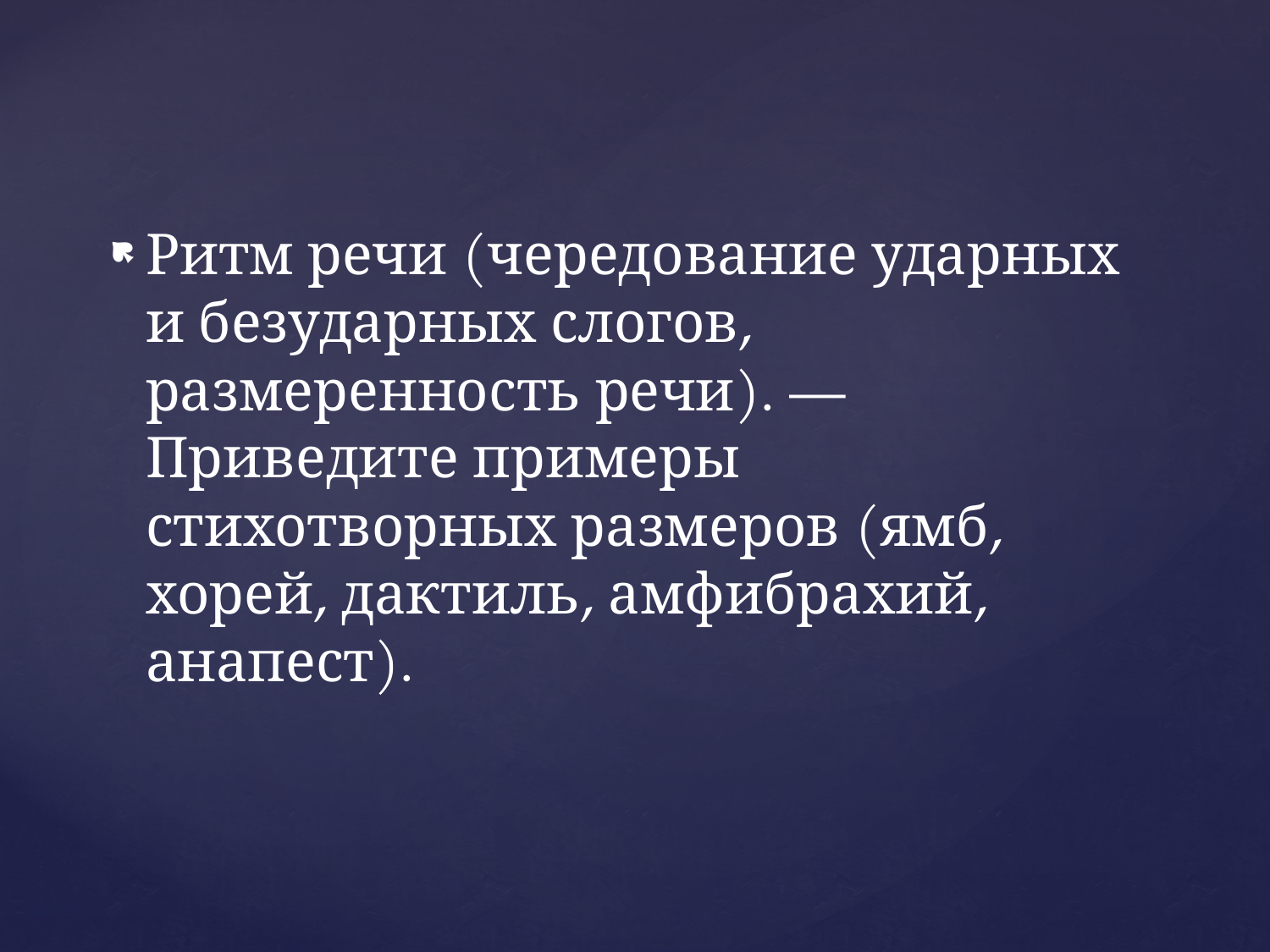

Ритм речи (чередование ударных и безударных слогов, размеренность речи). — Приведите примеры стихотворных размеров (ямб, хорей, дактиль, амфибрахий, анапест).